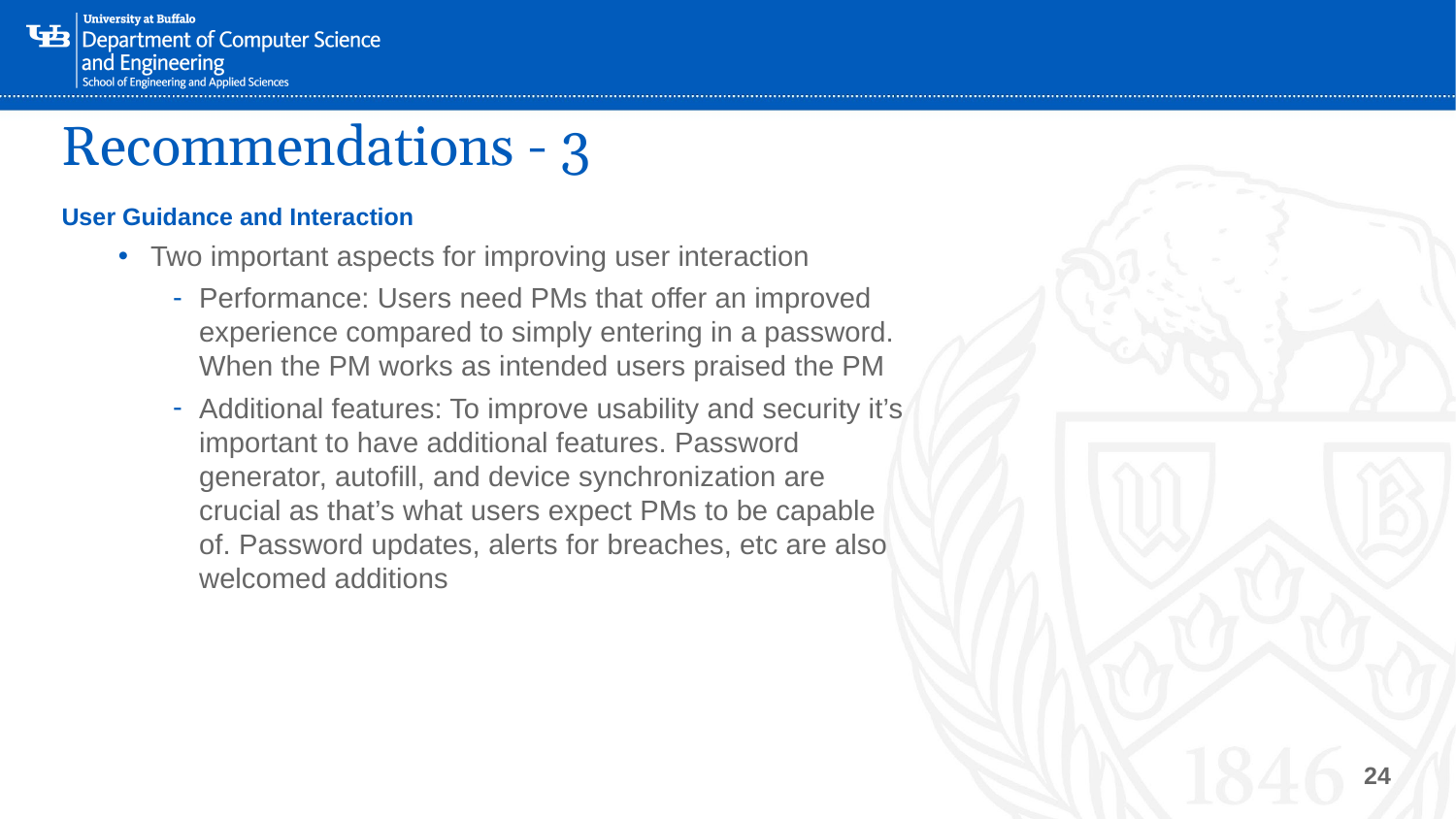

# Recommendations - 3
User Guidance and Interaction
Two important aspects for improving user interaction
Performance: Users need PMs that offer an improved experience compared to simply entering in a password. When the PM works as intended users praised the PM
Additional features: To improve usability and security it’s important to have additional features. Password generator, autofill, and device synchronization are crucial as that’s what users expect PMs to be capable of. Password updates, alerts for breaches, etc are also welcomed additions